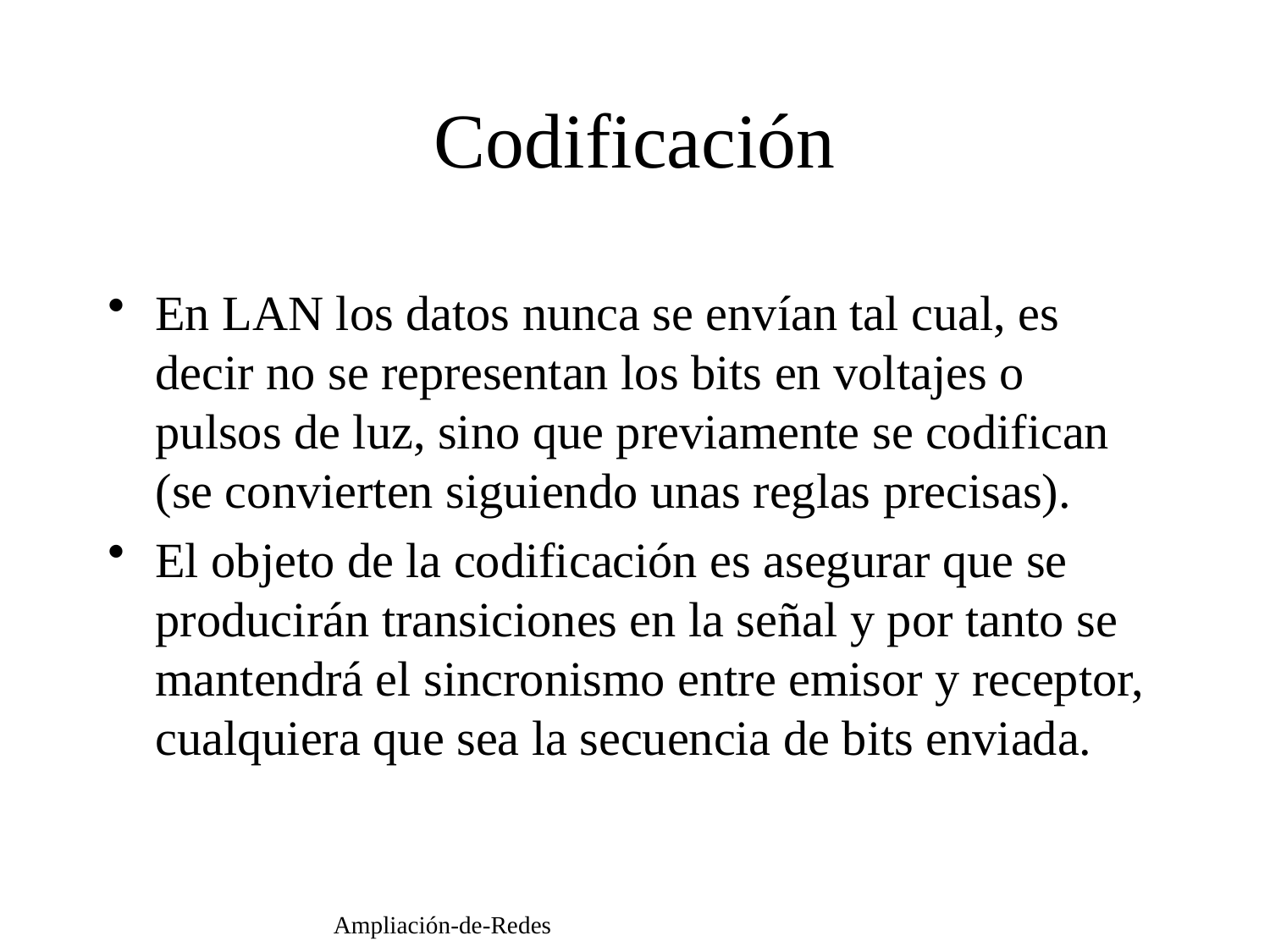

Codificación
En LAN los datos nunca se envían tal cual, es decir no se representan los bits en voltajes o pulsos de luz, sino que previamente se codifican (se convierten siguiendo unas reglas precisas).
El objeto de la codificación es asegurar que se producirán transiciones en la señal y por tanto se mantendrá el sincronismo entre emisor y receptor, cualquiera que sea la secuencia de bits enviada.